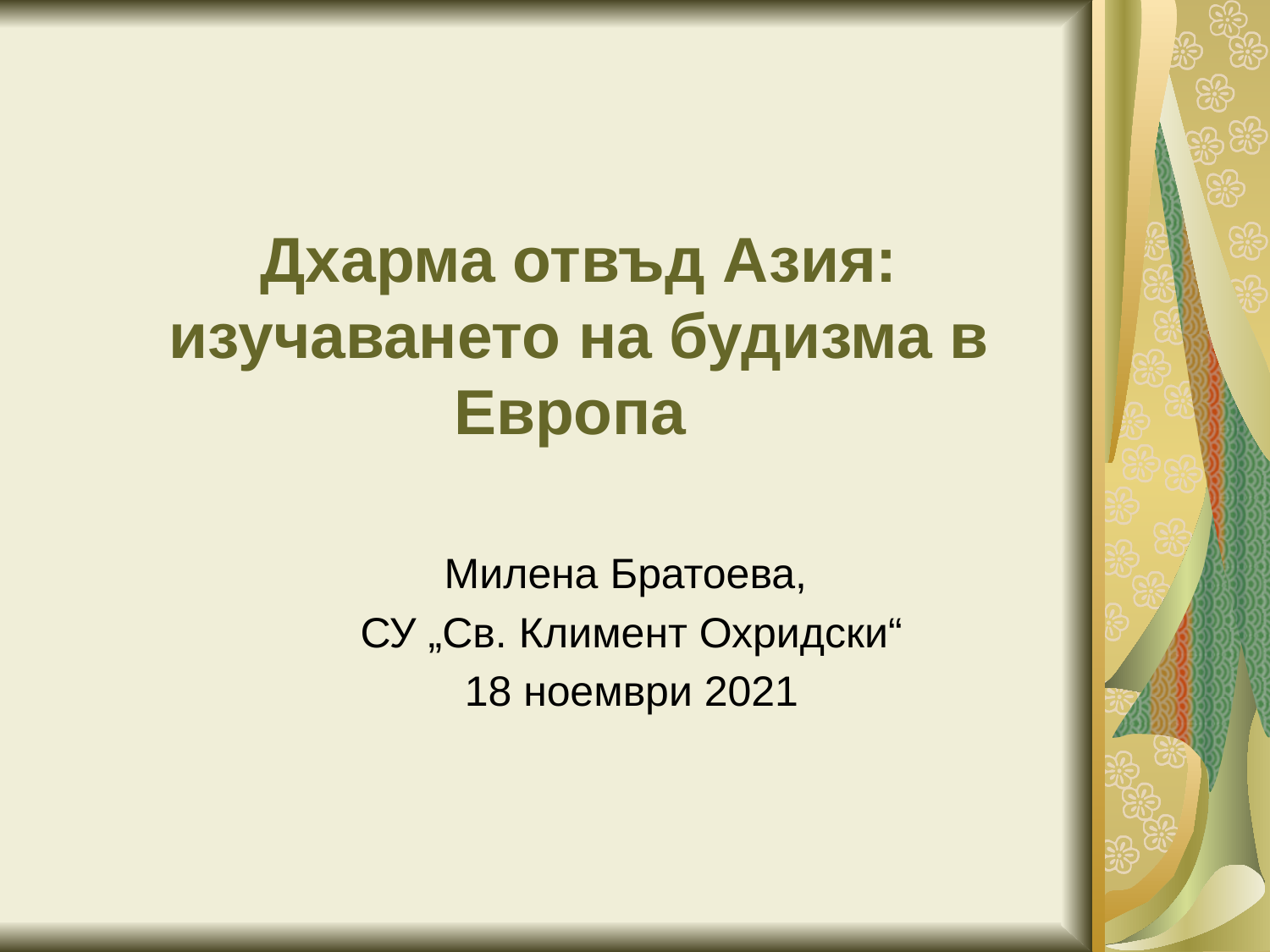

# Дхарма отвъд Азия: изучаването на будизма в Европа
Милена Братоева,
СУ „Св. Климент Охридски“
18 ноември 2021